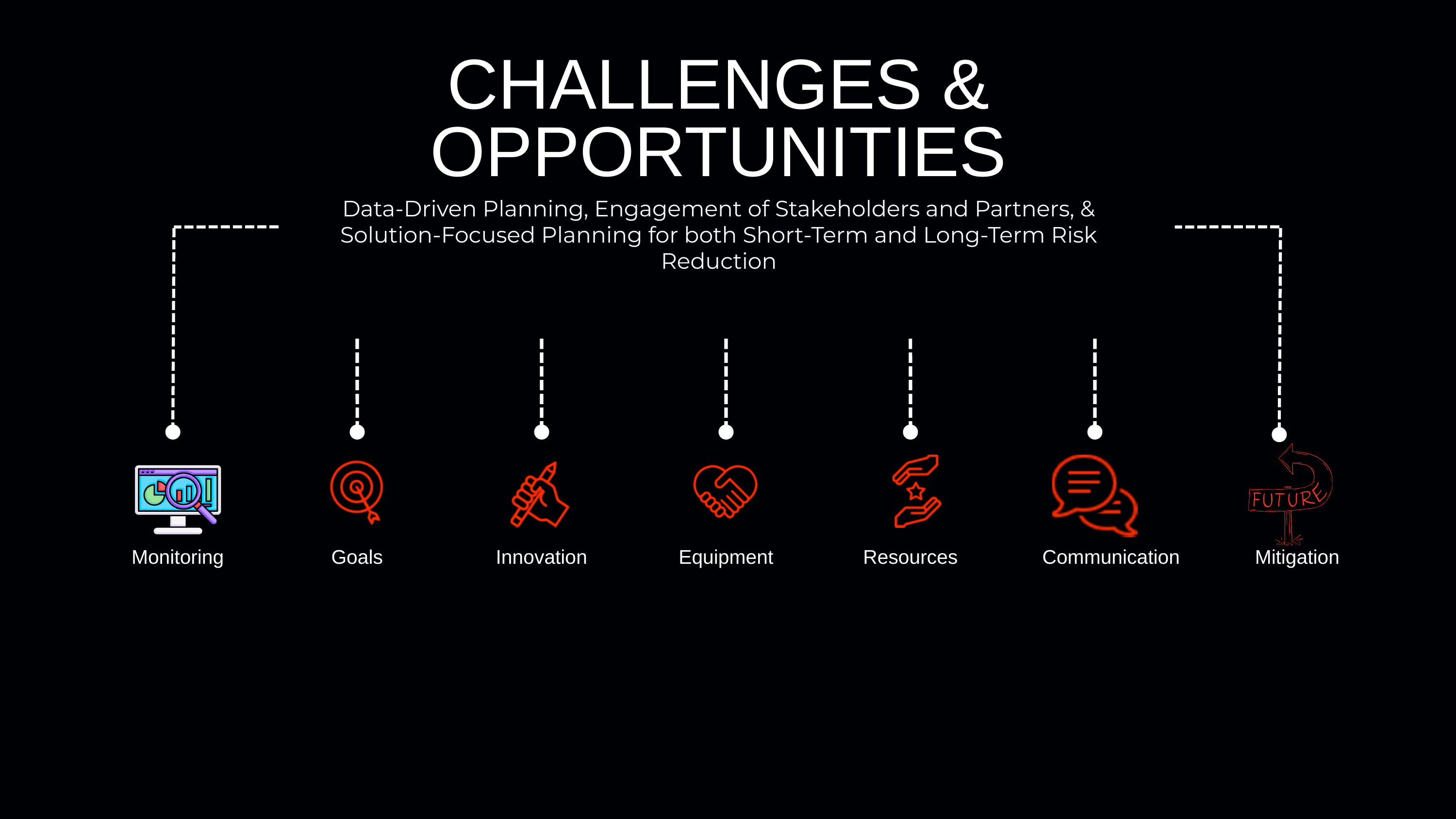

CHALLENGES & OPPORTUNITIES
Data-Driven Planning, Engagement of Stakeholders and Partners, &
Solution-Focused Planning for both Short-Term and Long-Term Risk Reduction

Monitoring
Goals
Innovation
Equipment
Resources
Communication
Mitigation